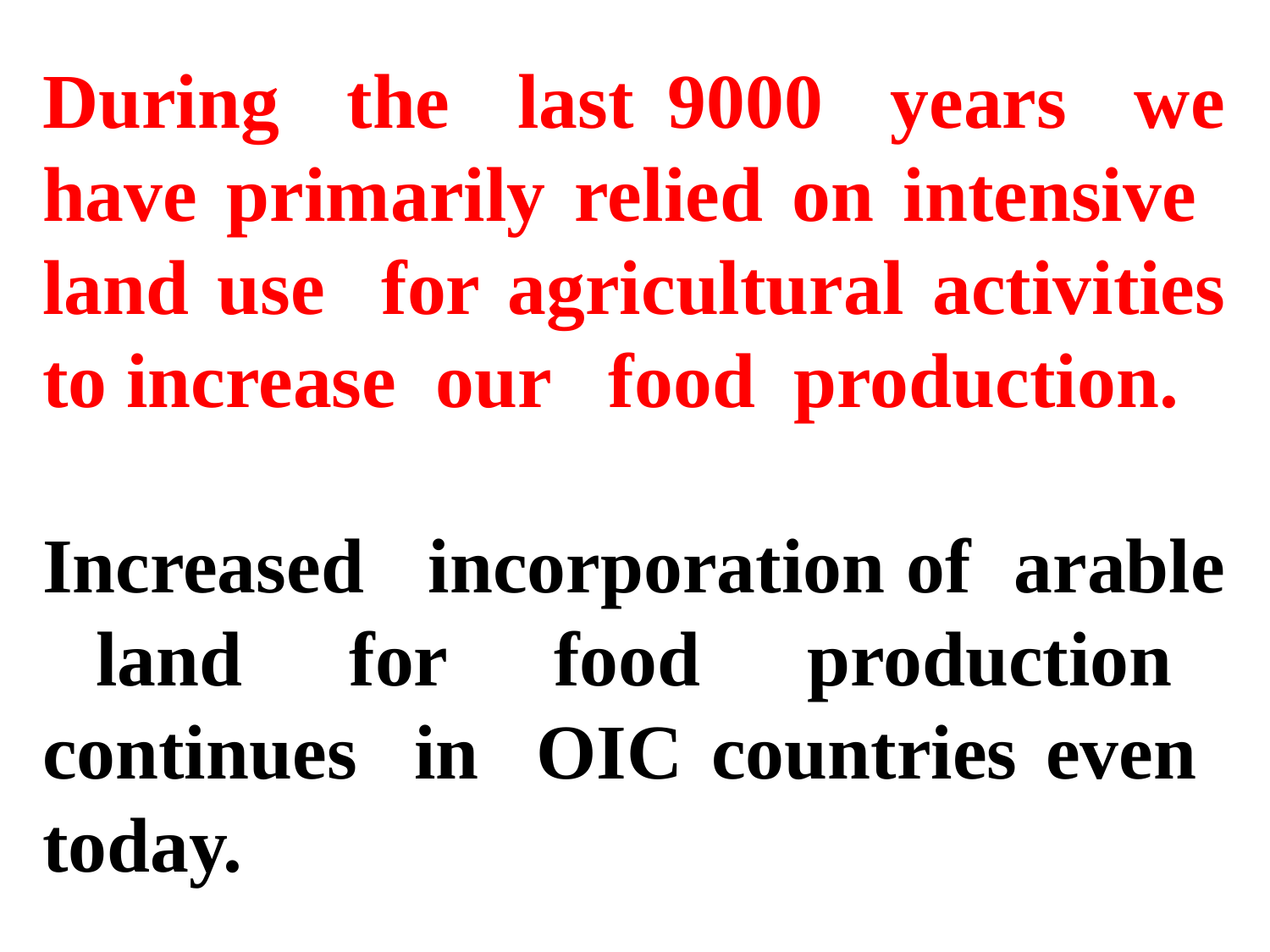

During  the  last 9000  years  we have primarily relied on intensive  land use  for agricultural activities to increase  our   food  production.

Increased   incorporation of  arable  land  for  food  production  continues  in  OIC countries even  today.